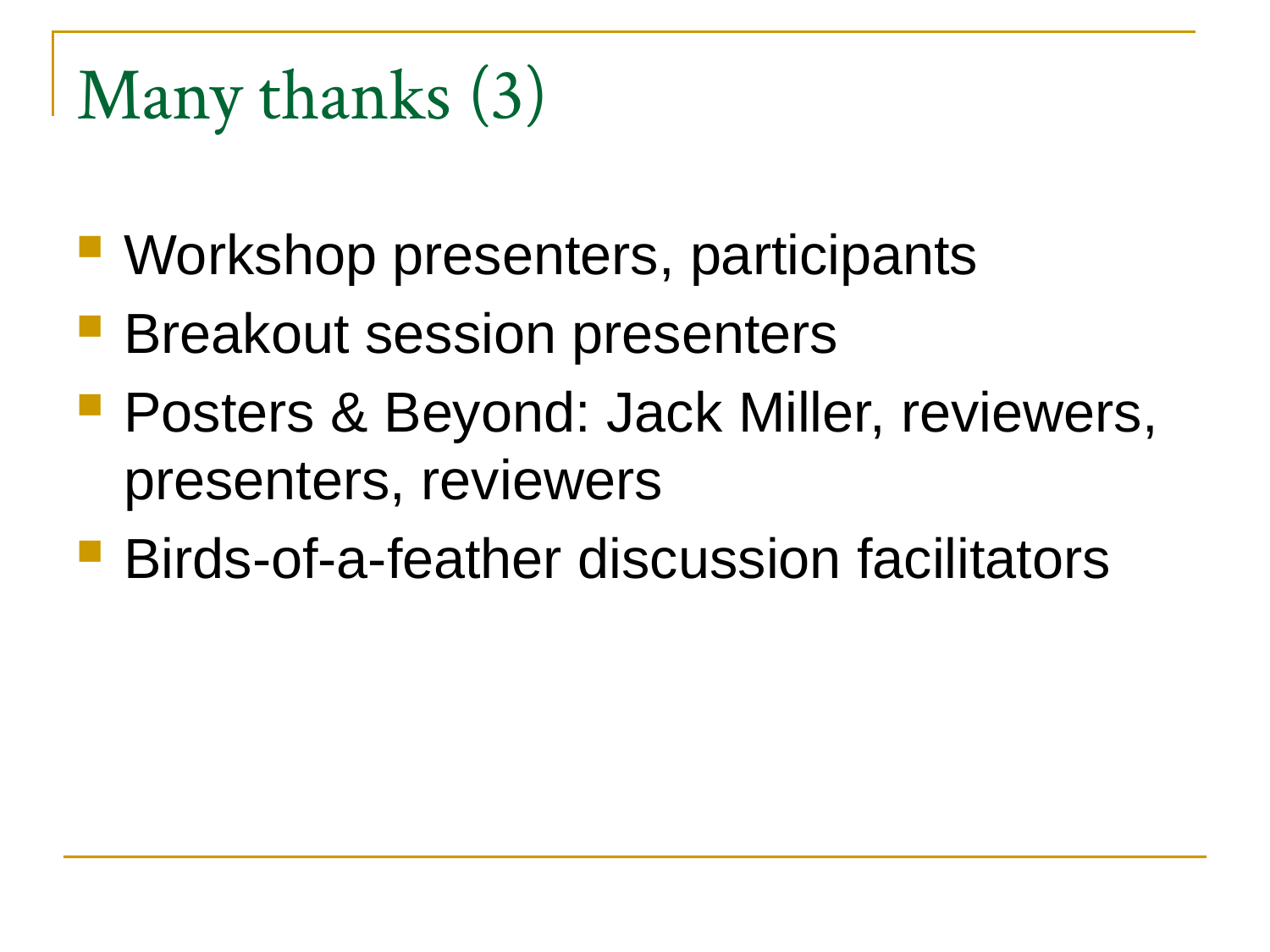

# Many thanks (3)
Workshop presenters, participants
Breakout session presenters
Posters & Beyond: Jack Miller, reviewers, presenters, reviewers
Birds-of-a-feather discussion facilitators